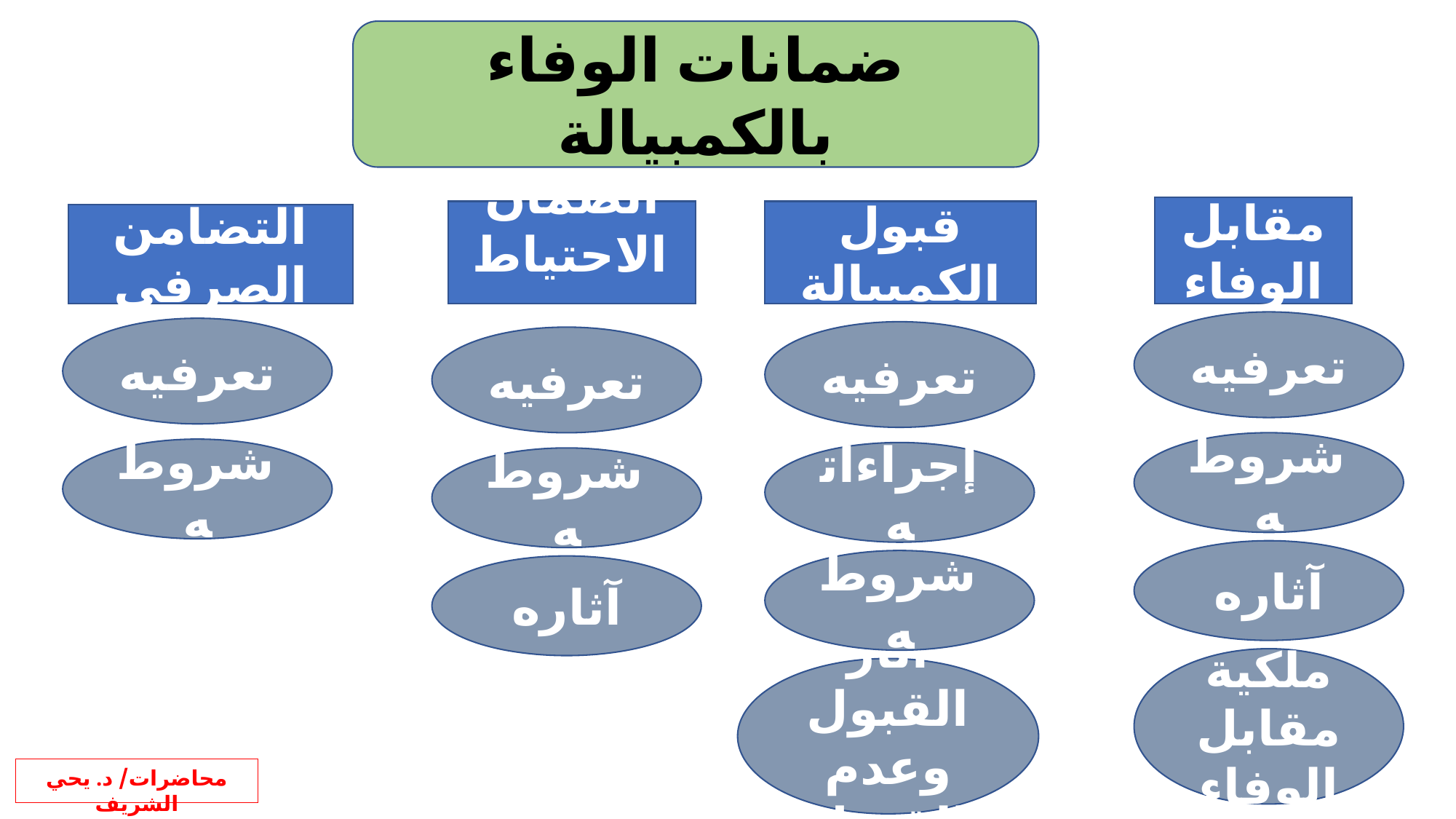

ضمانات الوفاء بالكمبيالة
مقابل الوفاء
الضمان الاحتياطي
قبول الكمبيالة
التضامن الصرفي
تعرفيه
تعرفيه
تعرفيه
تعرفيه
شروطه
شروطه
إجراءاته
شروطه
آثاره
شروطه
آثاره
ملكية مقابل الوفاء
آثار القبول وعدم القبول